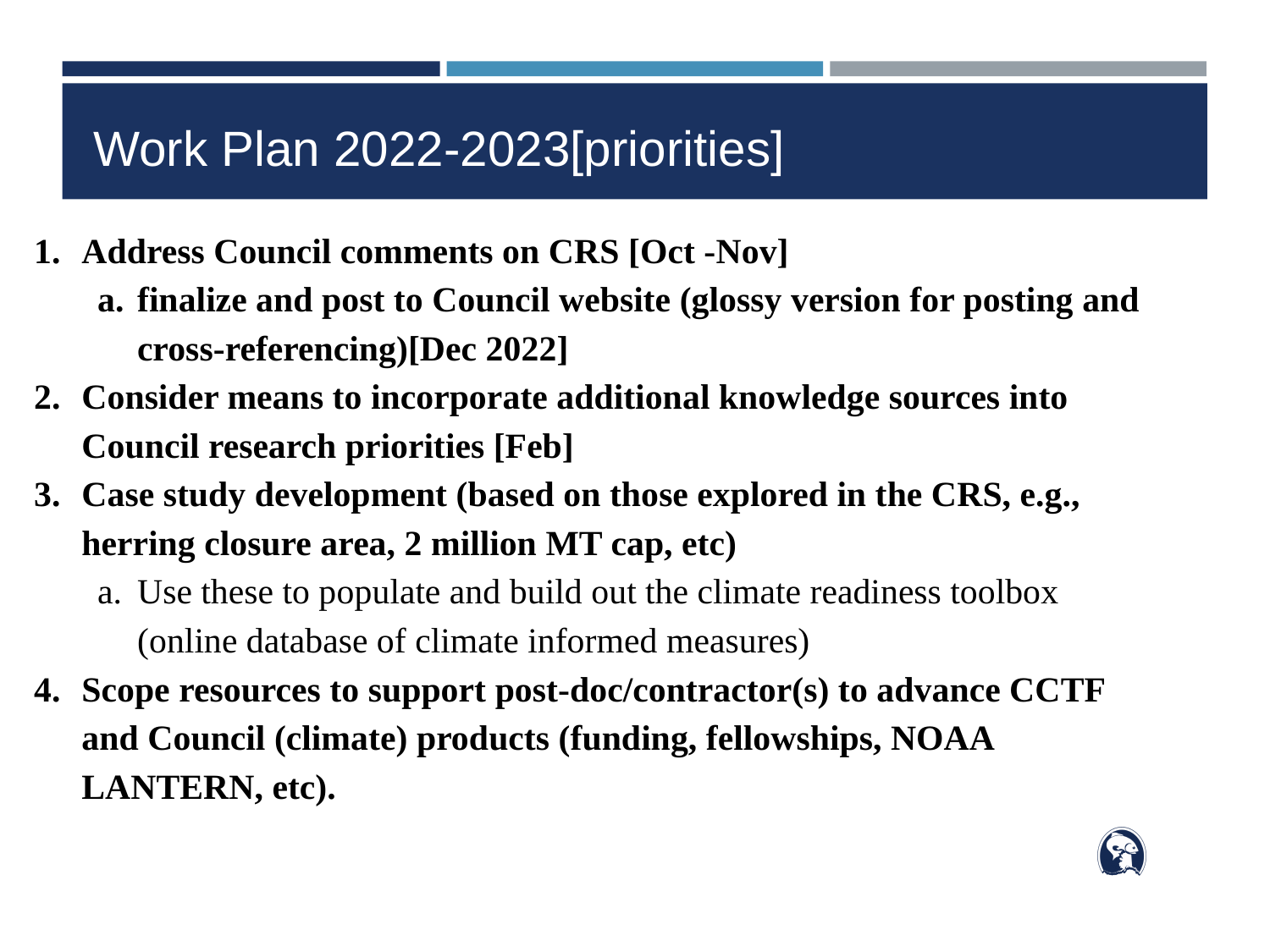

# Work Plan 2022-2023[priorities]
Address Council comments on CRS [Oct -Nov]
finalize and post to Council website (glossy version for posting and cross-referencing)[Dec 2022]
Consider means to incorporate additional knowledge sources into Council research priorities [Feb]
Case study development (based on those explored in the CRS, e.g., herring closure area, 2 million MT cap, etc)
Use these to populate and build out the climate readiness toolbox (online database of climate informed measures)
Scope resources to support post-doc/contractor(s) to advance CCTF and Council (climate) products (funding, fellowships, NOAA LANTERN, etc).